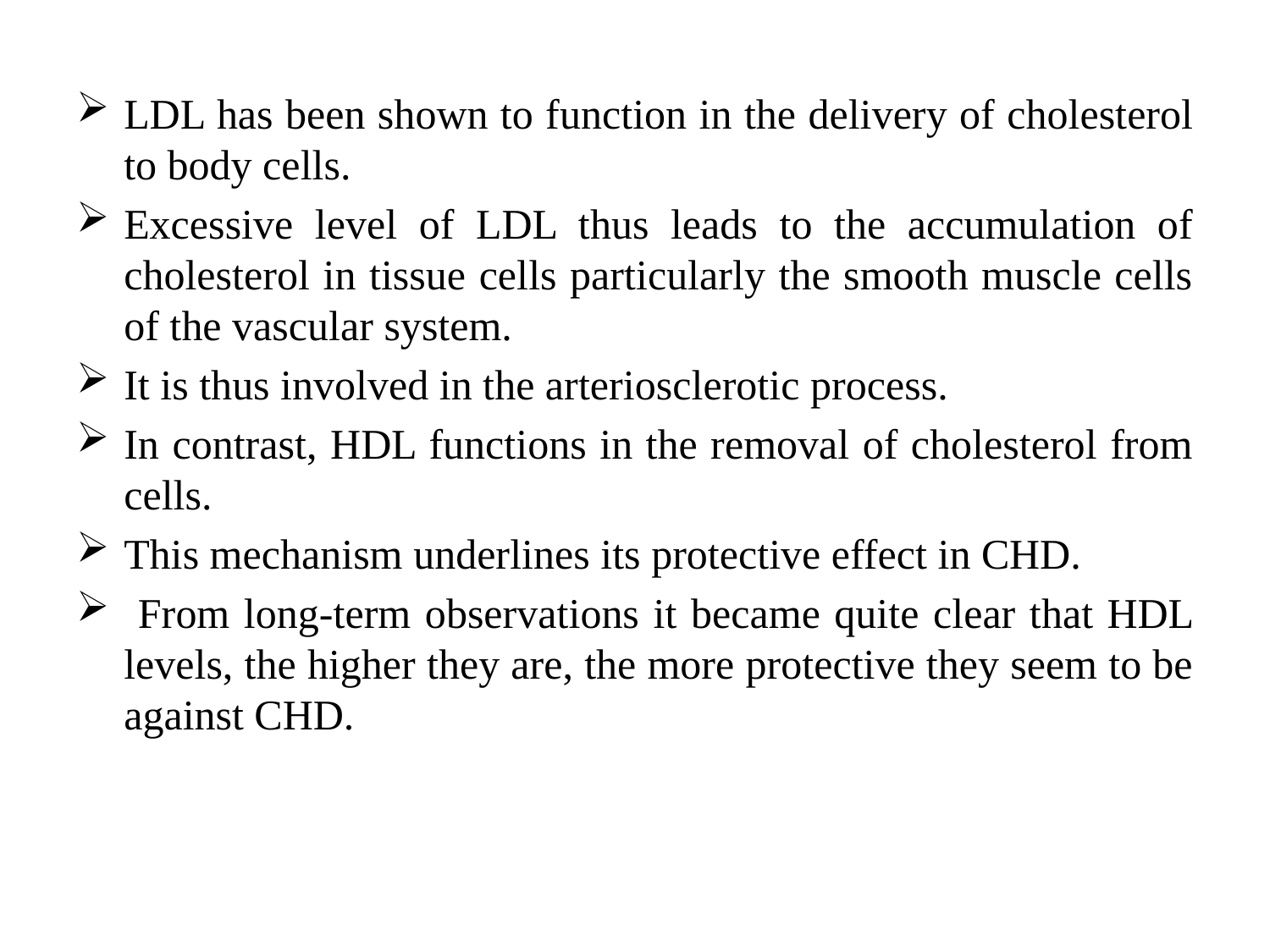

LDL has been shown to function in the delivery of cholesterol to body cells.
Excessive level of LDL thus leads to the accumulation of cholesterol in tissue cells particularly the smooth muscle cells of the vascular system.
It is thus involved in the arteriosclerotic process.
In contrast, HDL functions in the removal of cholesterol from cells.
This mechanism underlines its protective effect in CHD.
 From long-term observations it became quite clear that HDL levels, the higher they are, the more protective they seem to be against CHD.
#